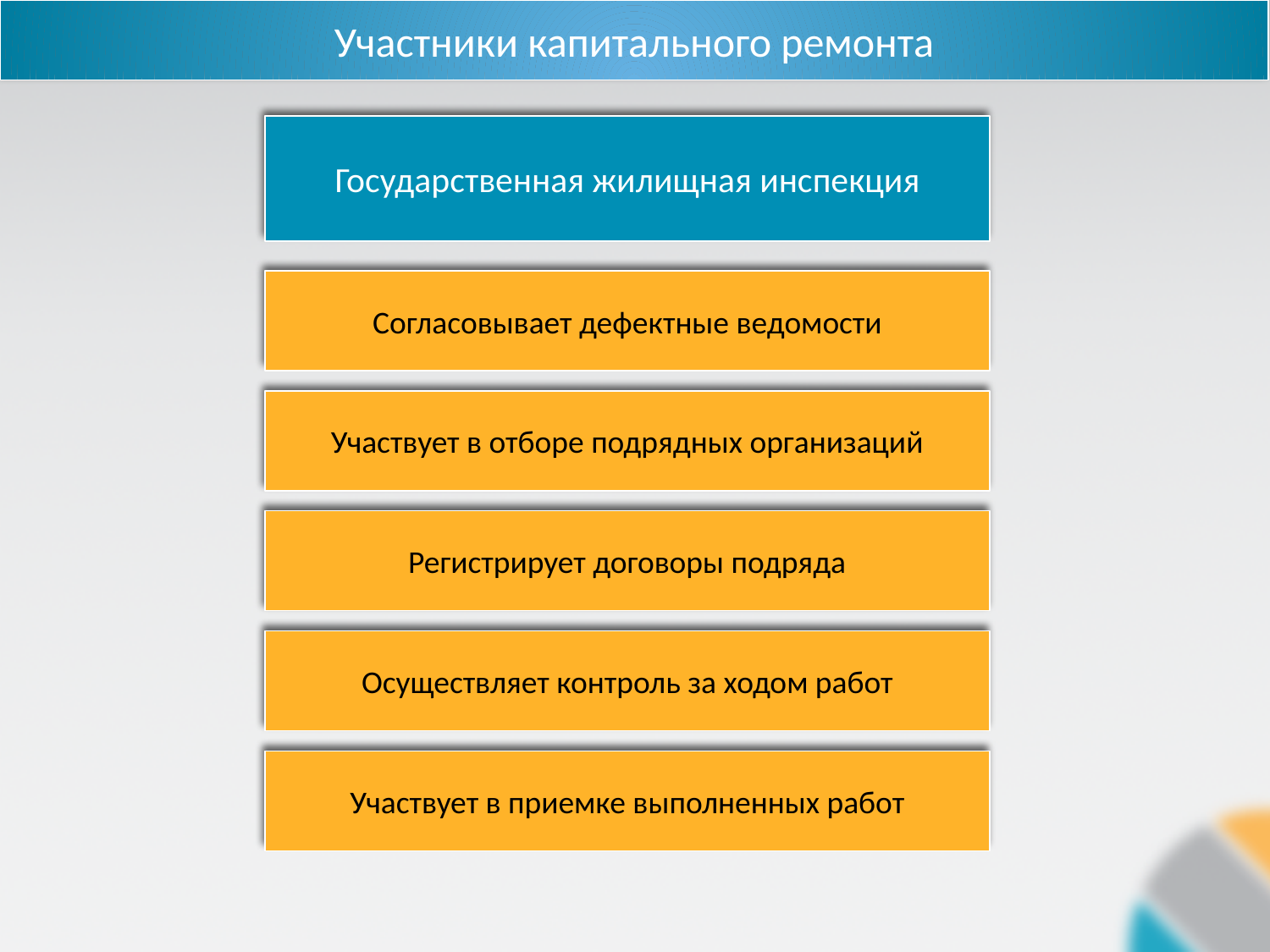

Участники капитального ремонта
Государственная жилищная инспекция
Согласовывает дефектные ведомости
Участвует в отборе подрядных организаций
Регистрирует договоры подряда
Осуществляет контроль за ходом работ
Участвует в приемке выполненных работ